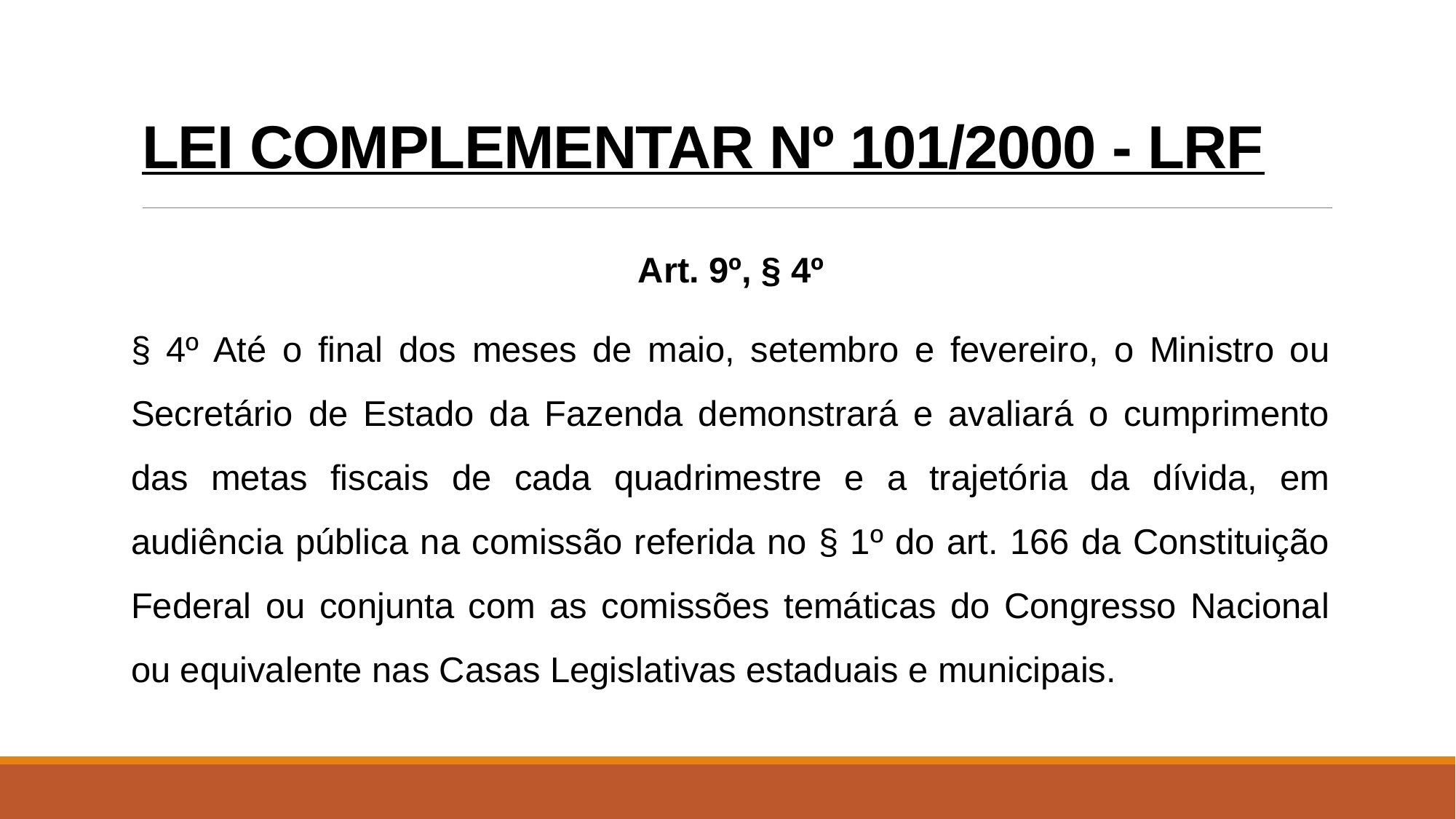

# LEI COMPLEMENTAR Nº 101/2000 - LRF
Art. 9º, § 4º
§ 4º Até o final dos meses de maio, setembro e fevereiro, o Ministro ou Secretário de Estado da Fazenda demonstrará e avaliará o cumprimento das metas fiscais de cada quadrimestre e a trajetória da dívida, em audiência pública na comissão referida no § 1º do art. 166 da Constituição Federal ou conjunta com as comissões temáticas do Congresso Nacional ou equivalente nas Casas Legislativas estaduais e municipais.